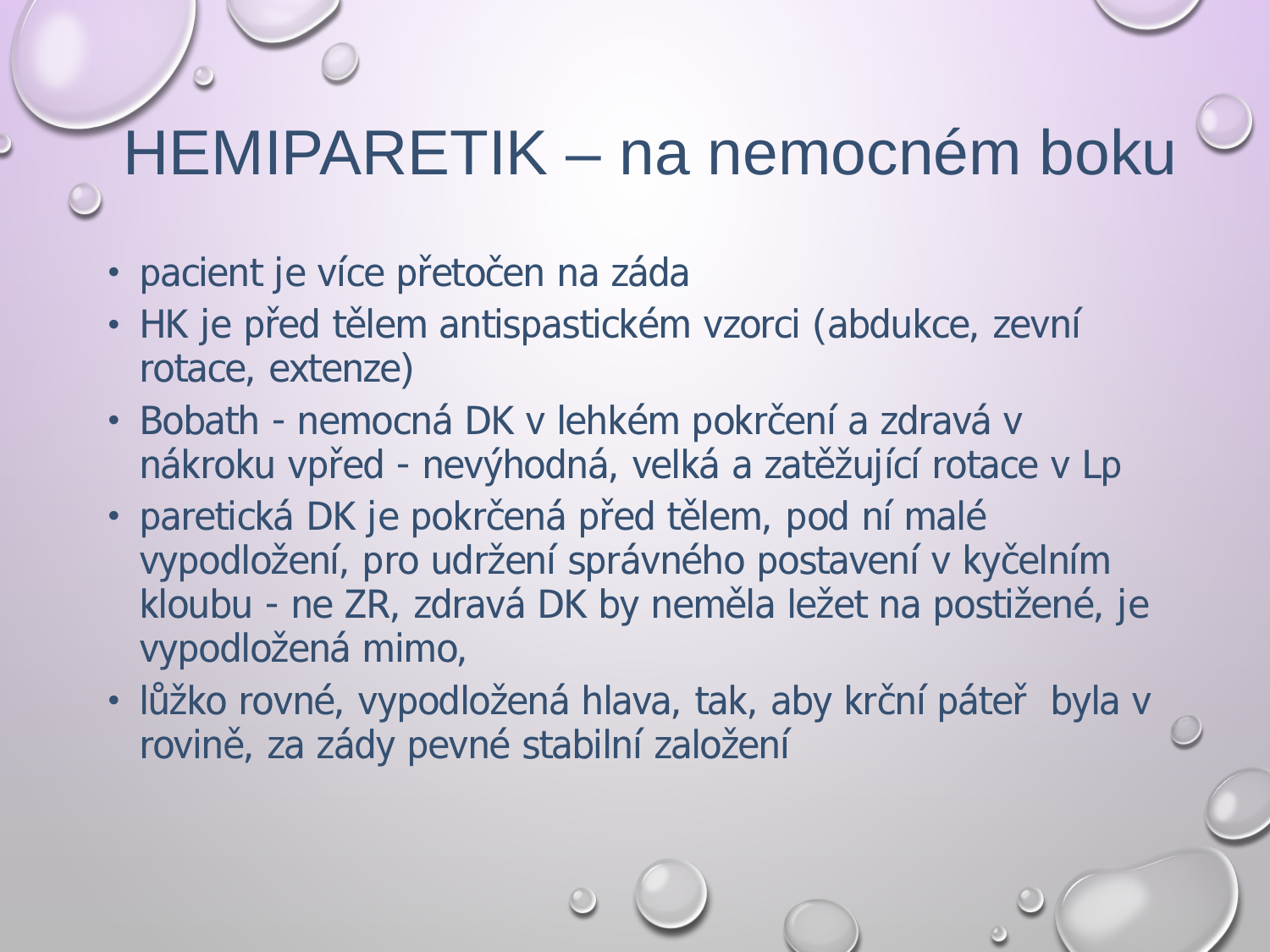

# Hemiparetik – na nemocném boku
pacient je více přetočen na záda
HK je před tělem antispastickém vzorci (abdukce, zevní rotace, extenze)
Bobath - nemocná DK v lehkém pokrčení a zdravá v nákroku vpřed - nevýhodná, velká a zatěžující rotace v Lp
paretická DK je pokrčená před tělem, pod ní malé vypodložení, pro udržení správného postavení v kyčelním kloubu - ne ZR, zdravá DK by neměla ležet na postižené, je vypodložená mimo,
lůžko rovné, vypodložená hlava, tak, aby krční páteř  byla v rovině, za zády pevné stabilní založení